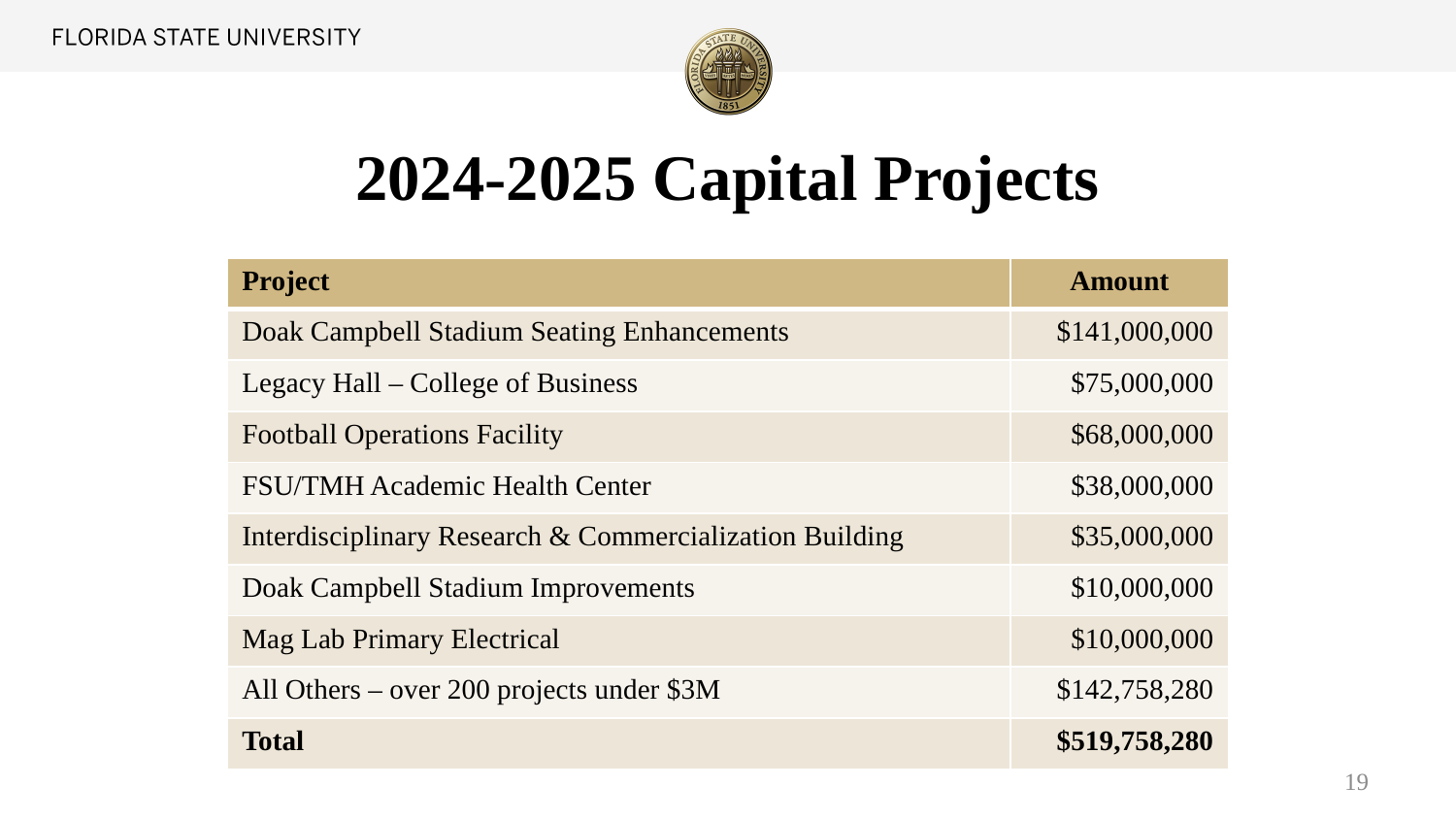

# 2024-2025 Capital Projects
| Project | Amount |
| --- | --- |
| Doak Campbell Stadium Seating Enhancements | $141,000,000 |
| Legacy Hall – College of Business | $75,000,000 |
| Football Operations Facility | $68,000,000 |
| FSU/TMH Academic Health Center | $38,000,000 |
| Interdisciplinary Research & Commercialization Building | $35,000,000 |
| Doak Campbell Stadium Improvements | $10,000,000 |
| Mag Lab Primary Electrical | $10,000,000 |
| All Others – over 200 projects under $3M | $142,758,280 |
| Total | $519,758,280 |
19